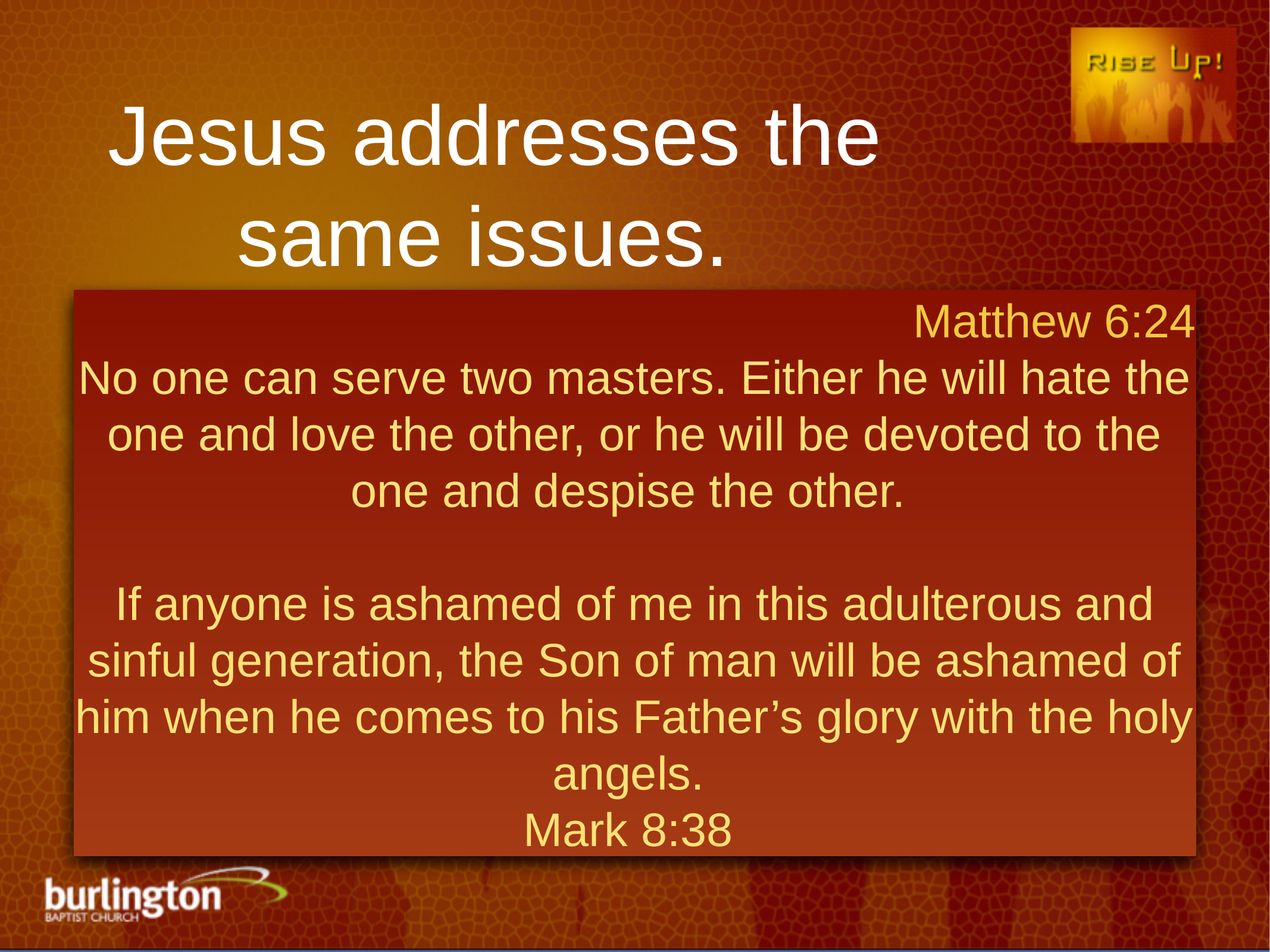

Jesus addresses the same issues.
Matthew 6:24
No one can serve two masters. Either he will hate the one and love the other, or he will be devoted to the one and despise the other.

If anyone is ashamed of me in this adulterous and sinful generation, the Son of man will be ashamed of him when he comes to his Father’s glory with the holy angels.
Mark 8:38